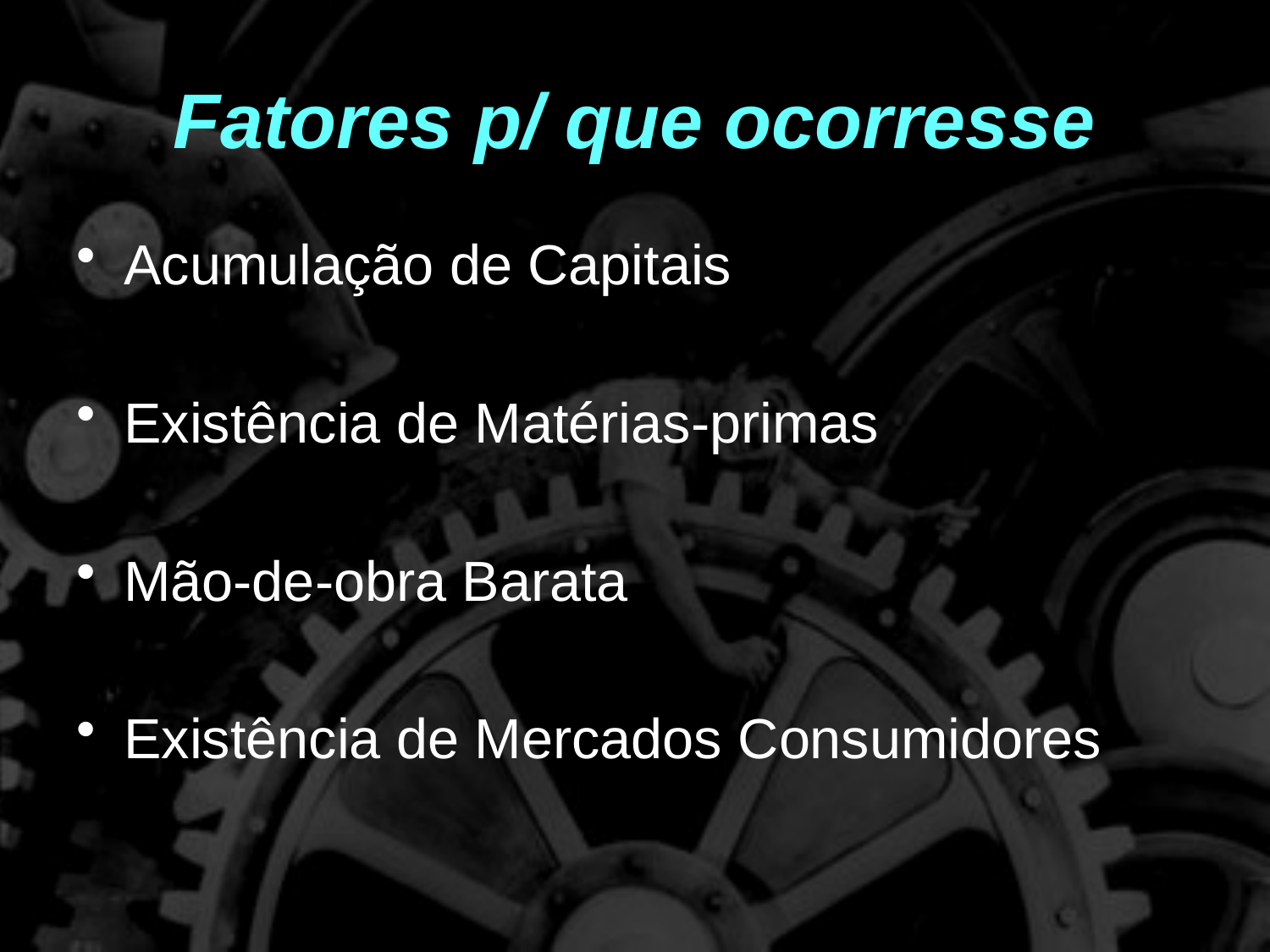

# Fatores p/ que ocorresse
Acumulação de Capitais

Existência de Matérias-primas

Mão-de-obra Barata

Existência de Mercados Consumidores